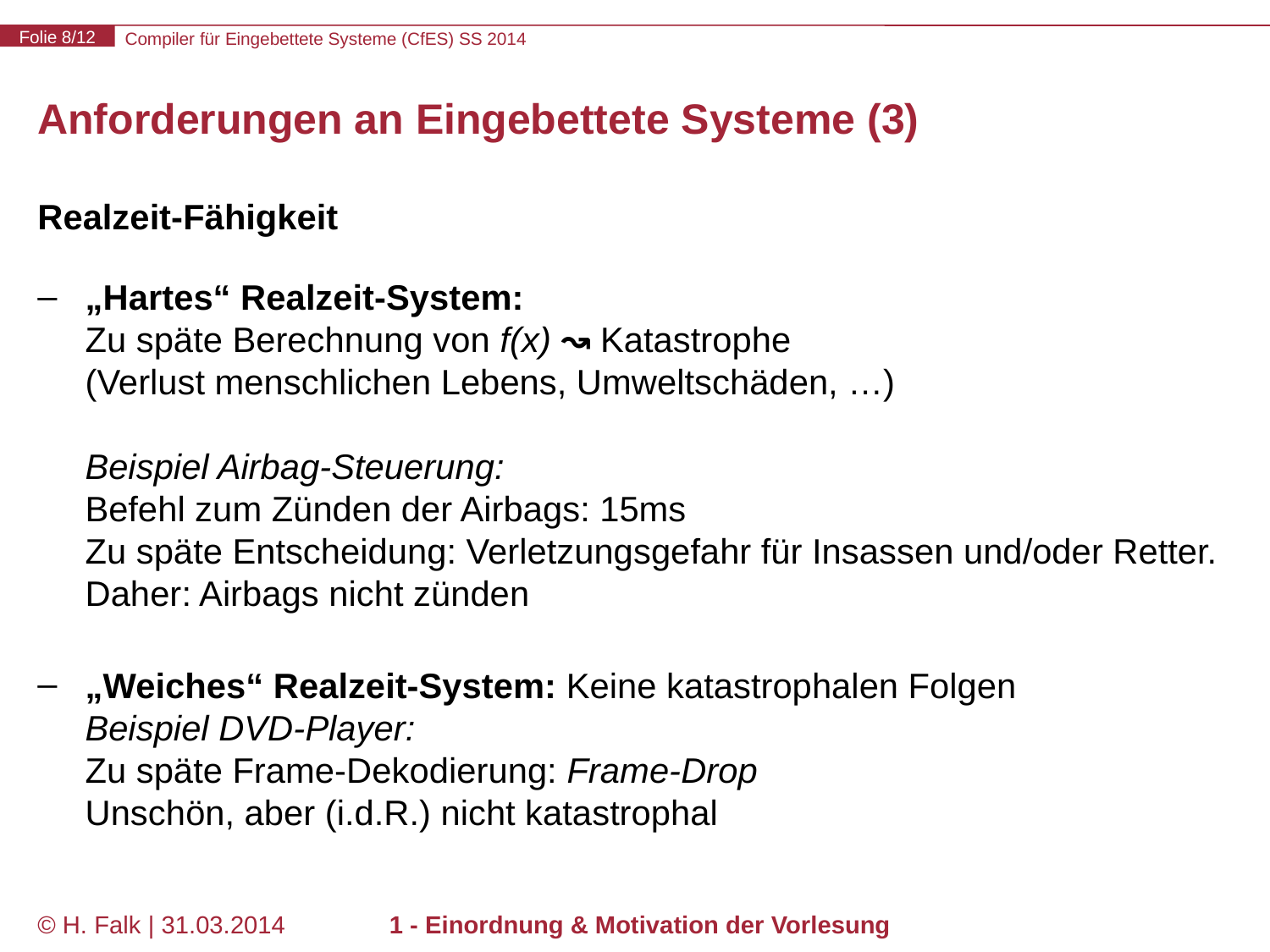

# Anforderungen an Eingebettete Systeme (3)
Realzeit-Fähigkeit

„Hartes“ Realzeit-System:
Zu späte Berechnung von f(x) ↝ Katastrophe
(Verlust menschlichen Lebens, Umweltschäden, …)
Beispiel Airbag-Steuerung:
Befehl zum Zünden der Airbags: 15ms
Zu späte Entscheidung: Verletzungsgefahr für Insassen und/oder Retter. Daher: Airbags nicht zünden

„Weiches“ Realzeit-System: Keine katastrophalen Folgen
Beispiel DVD-Player:
Zu späte Frame-Dekodierung: Frame-Drop
Unschön, aber (i.d.R.) nicht katastrophal

© H. Falk | 31.03.2014
1 - Einordnung & Motivation der Vorlesung